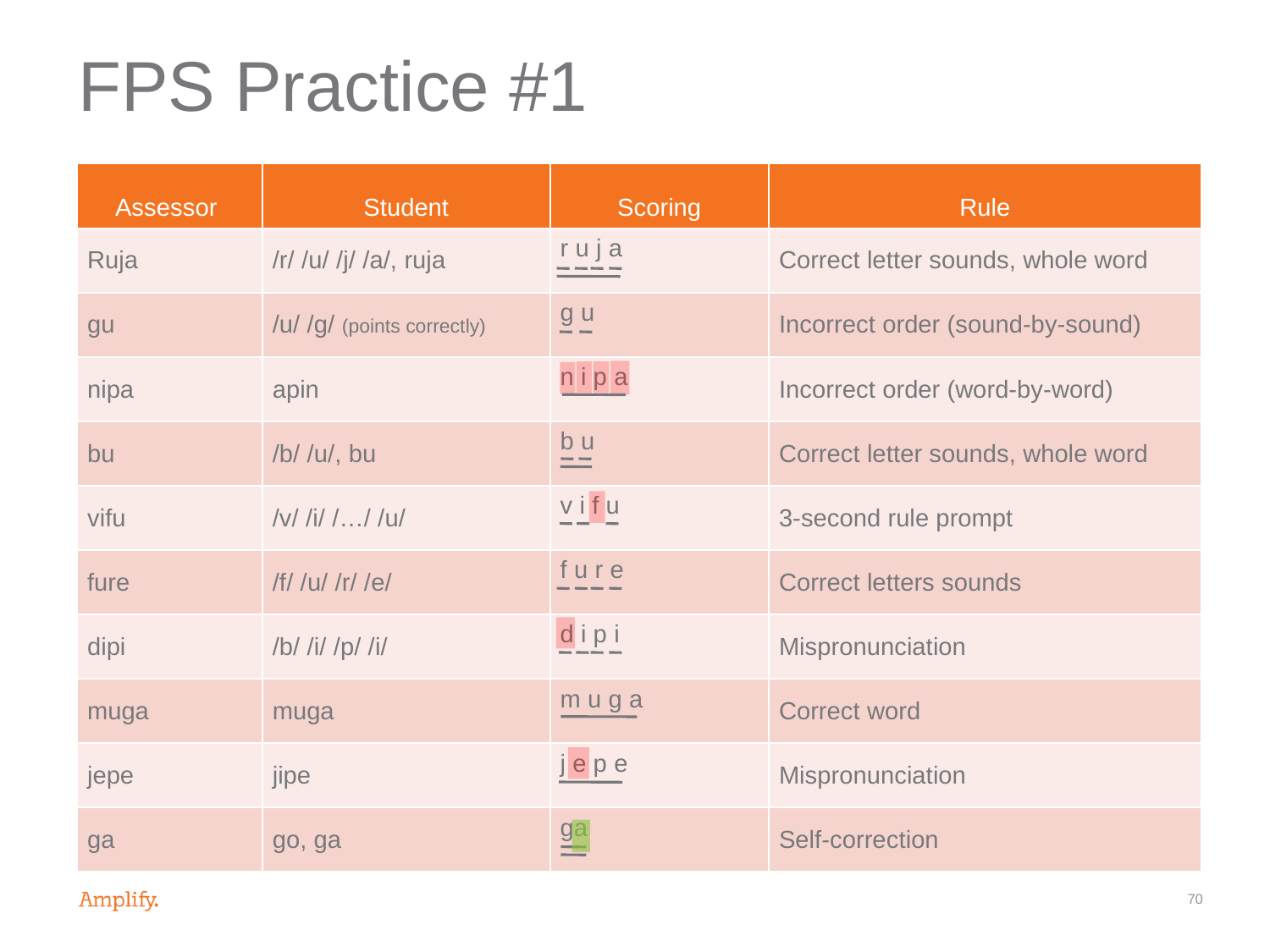

# FPS Practice #1
| Assessor | Student | Scoring | Rule |
| --- | --- | --- | --- |
| Ruja | /r/ /u/ /j/ /a/, ruja | r u j a | Correct letter sounds, whole word |
| gu | /u/ /g/ (points correctly) | g u | Incorrect order (sound-by-sound) |
| nipa | apin | n i p a | Incorrect order (word-by-word) |
| bu | /b/ /u/, bu | b u | Correct letter sounds, whole word |
| vifu | /v/ /i/ /…/ /u/ | v i f u | 3-second rule prompt |
| fure | /f/ /u/ /r/ /e/ | f u r e | Correct letters sounds |
| dipi | /b/ /i/ /p/ /i/ | d i p i | Mispronunciation |
| muga | muga | m u g a | Correct word |
| jepe | jipe | j e p e | Mispronunciation |
| ga | go, ga | ga | Self-correction |